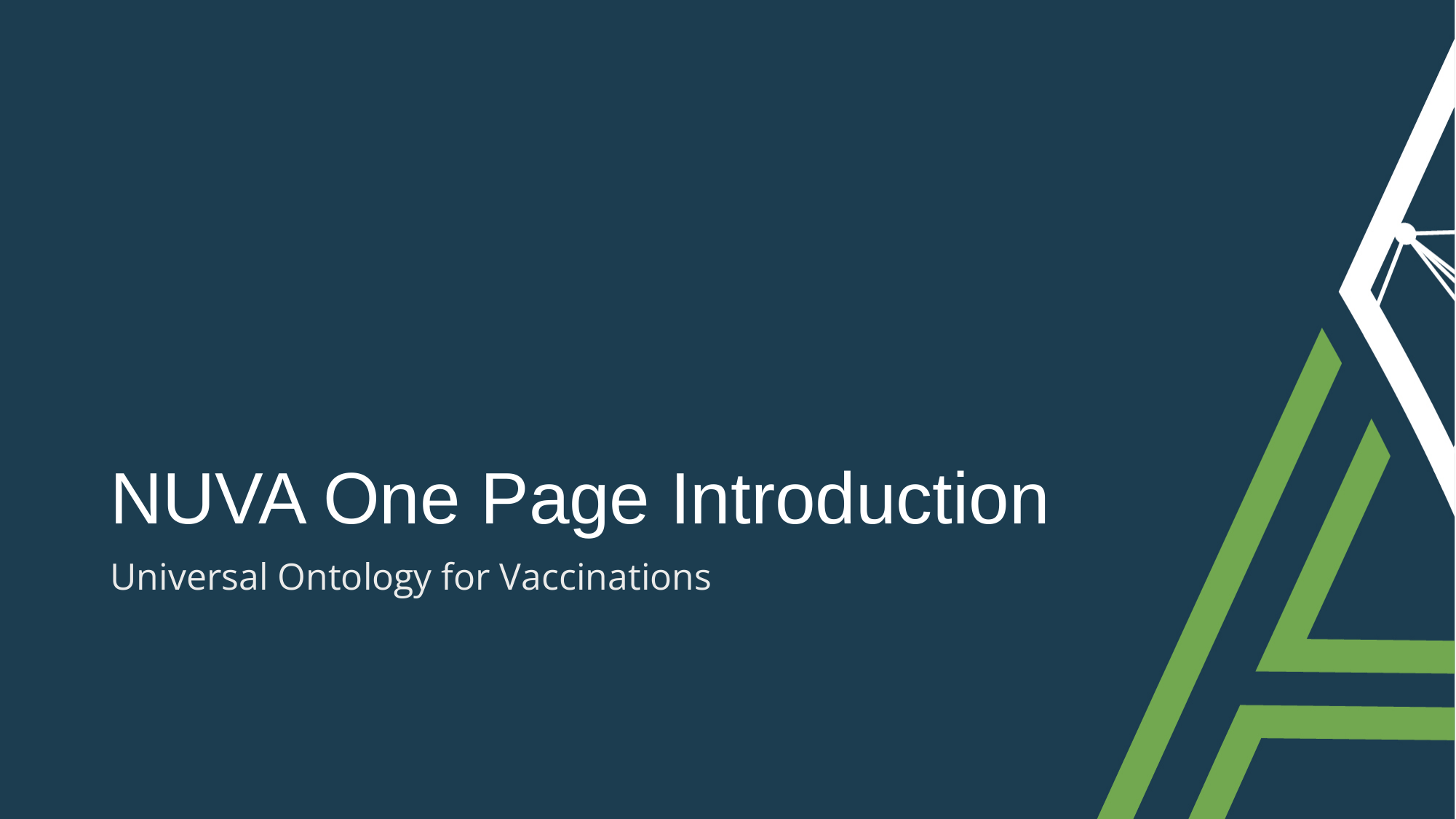

# NUVA One Page Introduction
Universal Ontology for Vaccinations